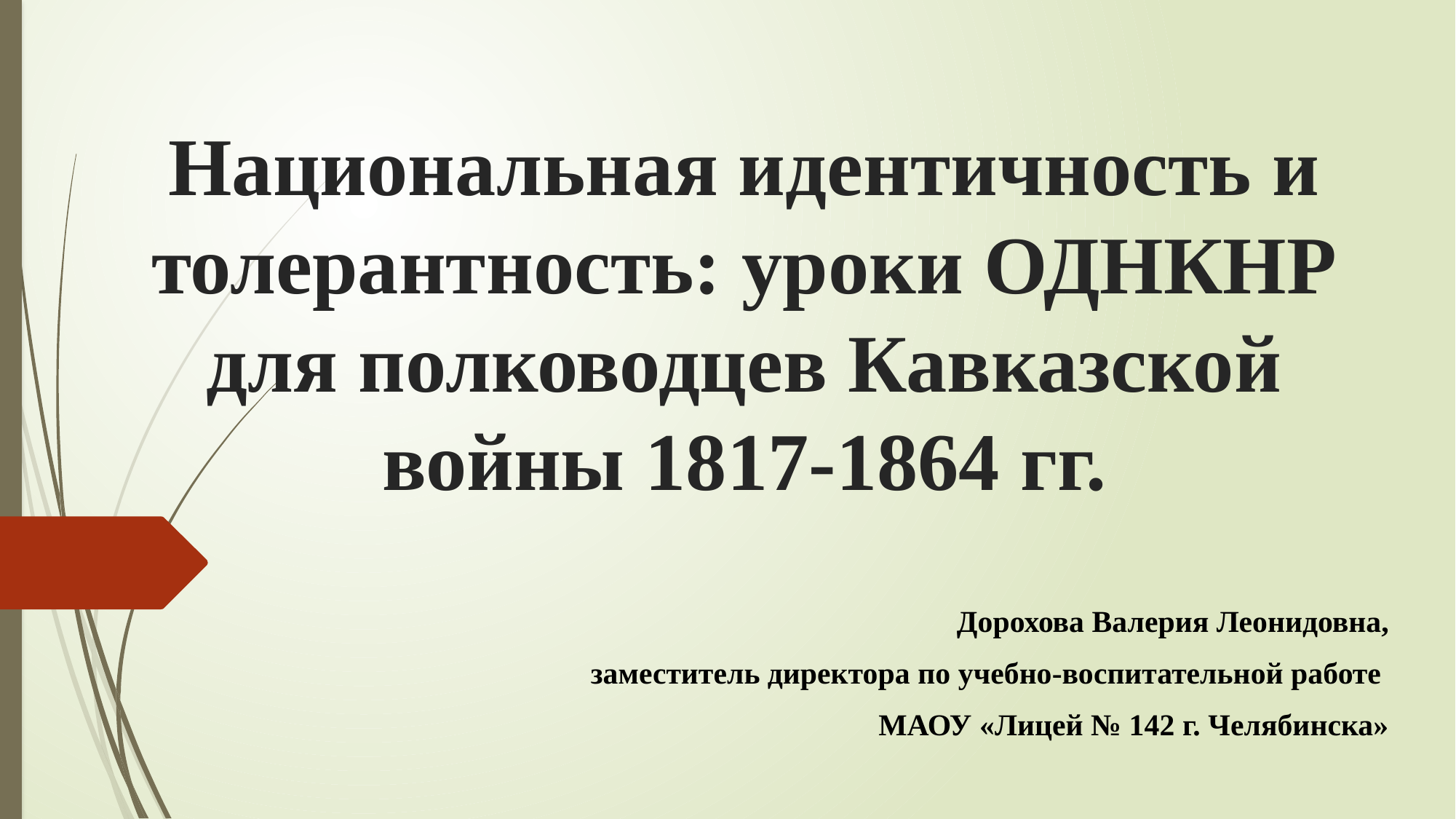

# Национальная идентичность и толерантность: уроки ОДНКНР для полководцев Кавказской войны 1817-1864 гг.
Дорохова Валерия Леонидовна,
заместитель директора по учебно-воспитательной работе
МАОУ «Лицей № 142 г. Челябинска»